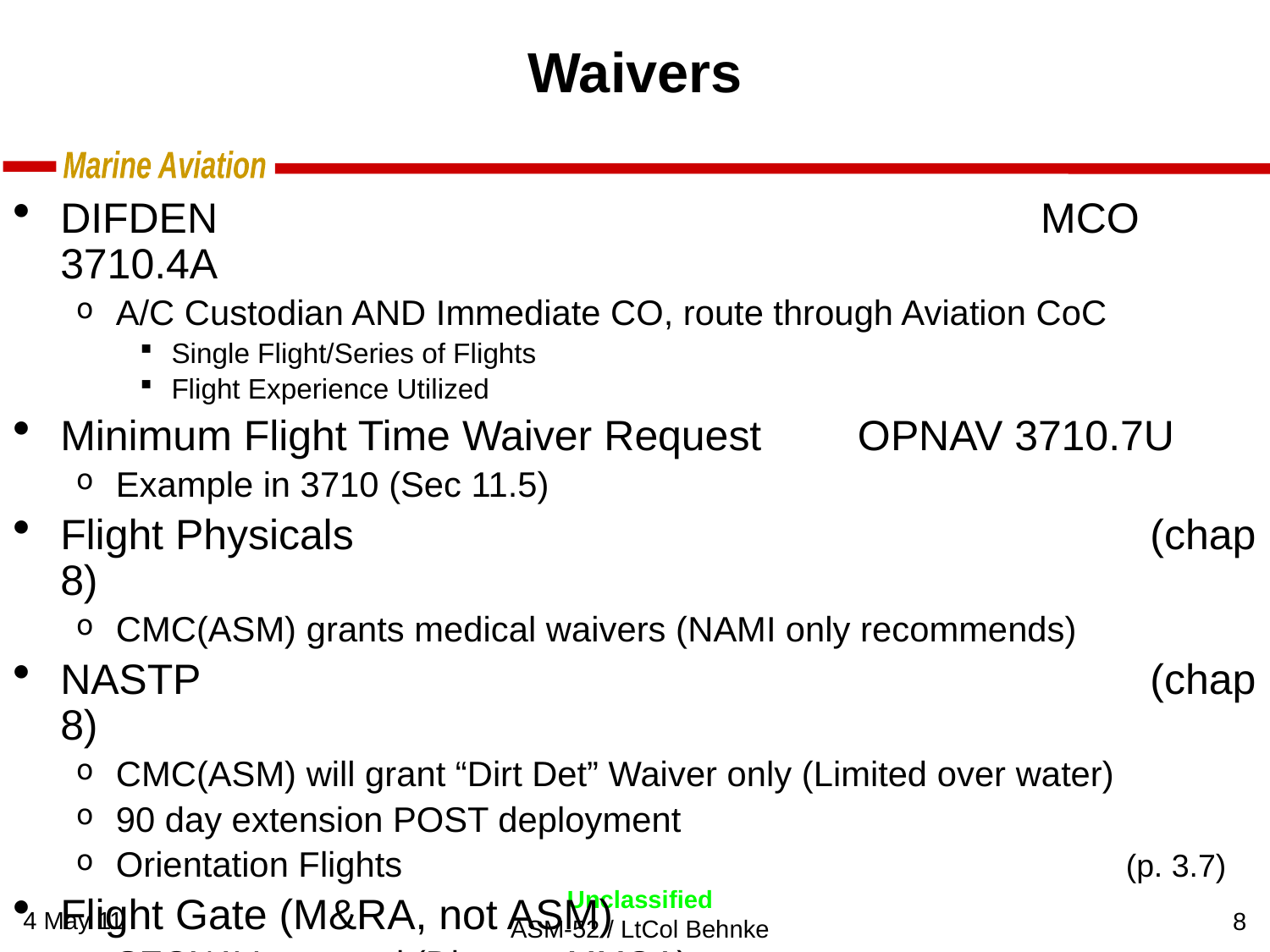

# Waivers
DIFDEN   			                                        MCO 3710.4A
A/C Custodian AND Immediate CO, route through Aviation CoC
Single Flight/Series of Flights
Flight Experience Utilized
Minimum Flight Time Waiver Request 	   OPNAV 3710.7U
Example in 3710 (Sec 11.5)
Flight Physicals 					                 (chap 8)
CMC(ASM) grants medical waivers (NAMI only recommends)
NASTP 						                 (chap 8)
CMC(ASM) will grant “Dirt Det” Waiver only (Limited over water)
90 day extension POST deployment
Orientation Flights 				                            (p. 3.7)
Flight Gate (M&RA, not ASM)
SECNAV approval (Direct to MMOA)

8